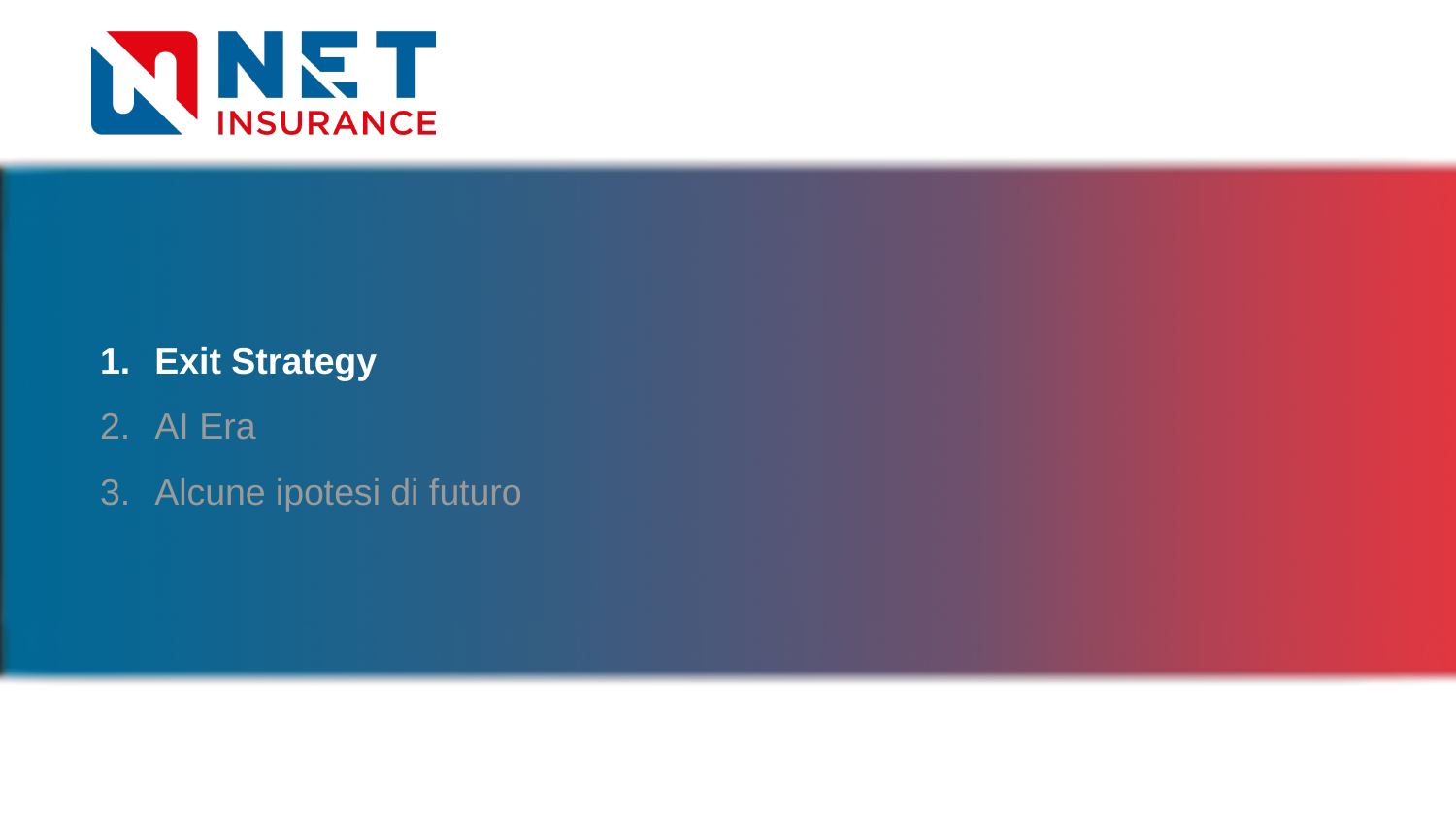

Exit Strategy
AI Era
Alcune ipotesi di futuro